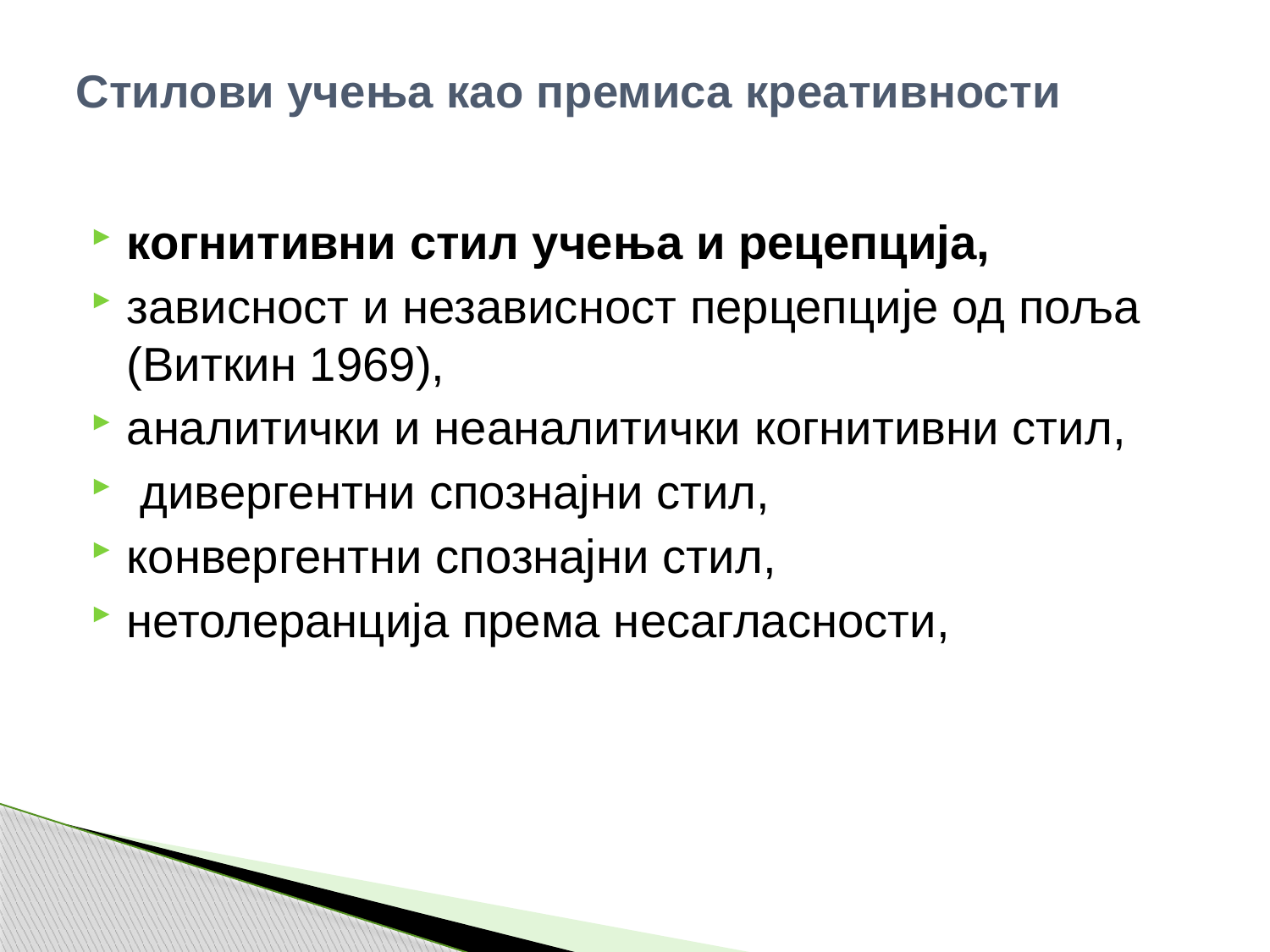

# Стилови учења као премиса креативности
когнитивни стил учења и рецепција,
зависност и независност перцепције од поља (Виткин 1969),
аналитички и неаналитички когнитивни стил,
 дивергентни спознајни стил,
конвергентни спознајни стил,
нетолеранција према несагласности,